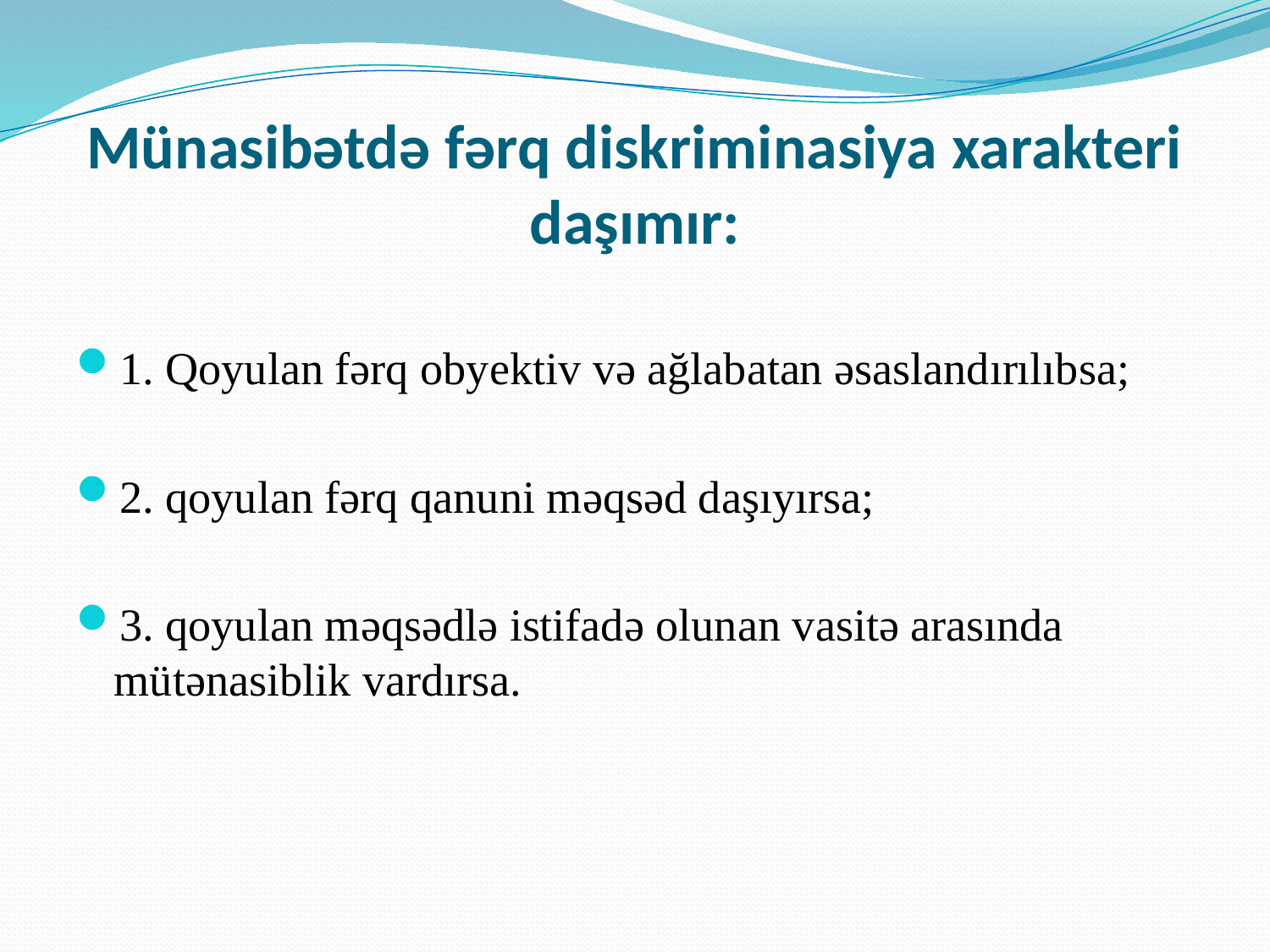

# Münasibətdə fərq diskriminasiya xarakteri daşımır:

1. Qoyulan fərq obyektiv və ağlabatan əsaslandırılıbsa;

2. qoyulan fərq qanuni məqsəd daşıyırsa;

3. qoyulan məqsədlə istifadə olunan vasitə arasında mütənasiblik vardırsa.